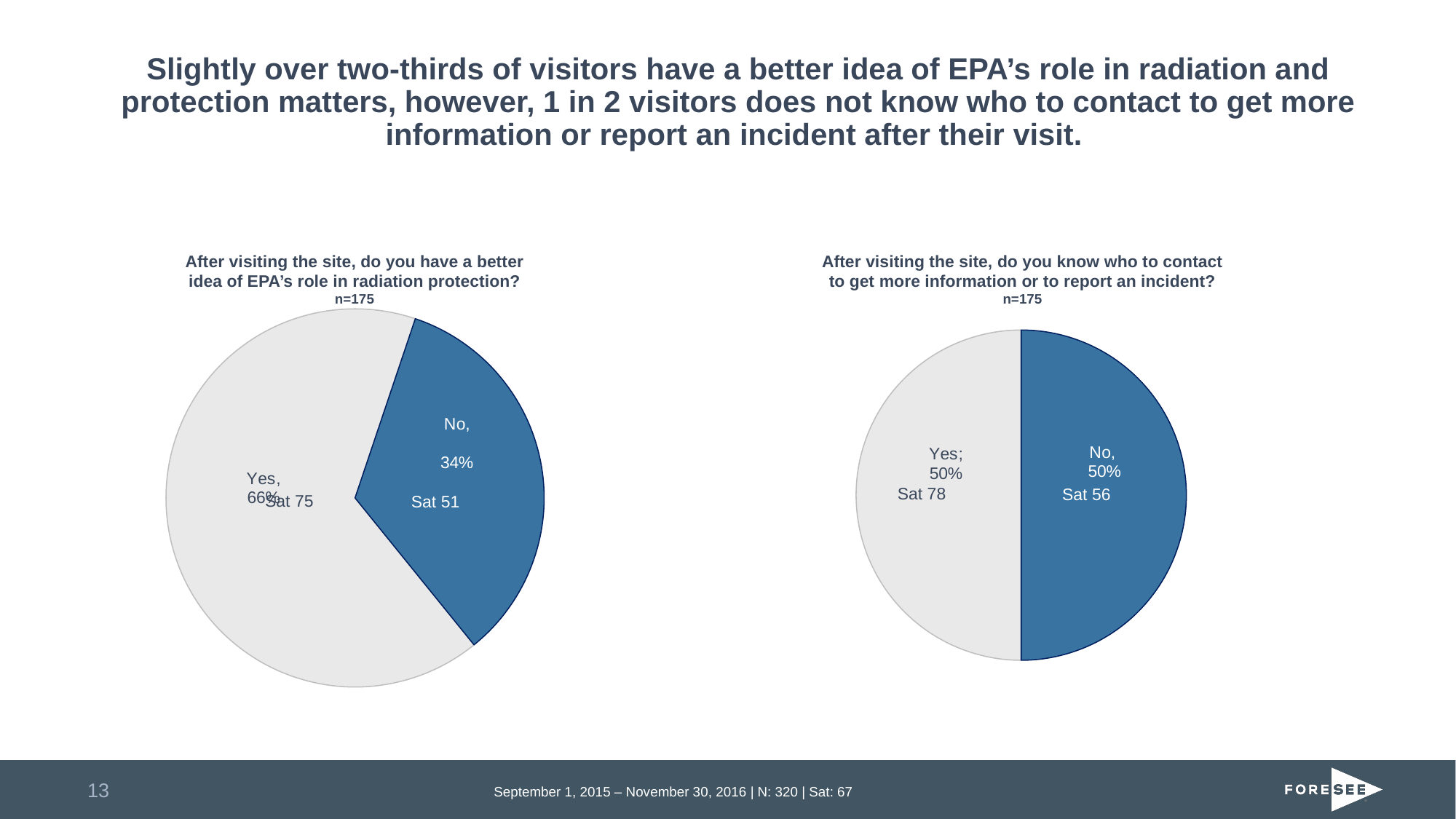

# Slightly over two-thirds of visitors have a better idea of EPA’s role in radiation and protection matters, however, 1 in 2 visitors does not know who to contact to get more information or report an incident after their visit.
After visiting the site, do you have a better idea of EPA’s role in radiation protection?
n=175

After visiting the site, do you know who to contact to get more information or to report an incident?
n=175

### Chart

| Category | 2016 |
|---|---|
| Yes | 0.66 |
| No | 0.34 |

### Chart

| Category | 2016 |
|---|---|
| Yes | 0.5 |
| No | 0.5 |
Sat 78
Sat 56
Sat 75
Sat 51
13
September 1, 2015 – November 30, 2016 | N: 320 | Sat: 67